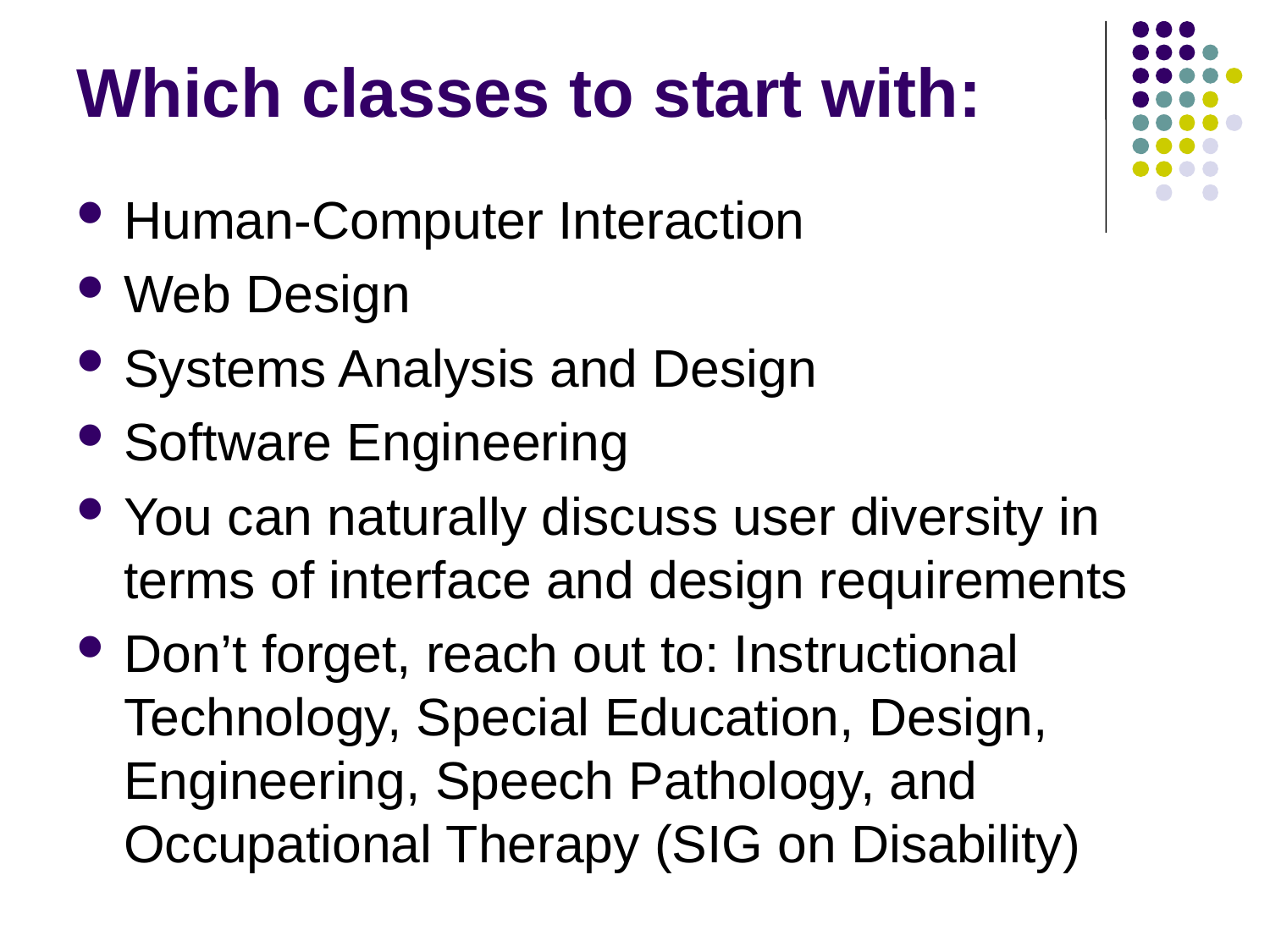

# Which classes to start with:
Human-Computer Interaction
Web Design
Systems Analysis and Design
Software Engineering
You can naturally discuss user diversity in terms of interface and design requirements
Don’t forget, reach out to: Instructional Technology, Special Education, Design, Engineering, Speech Pathology, and Occupational Therapy (SIG on Disability)